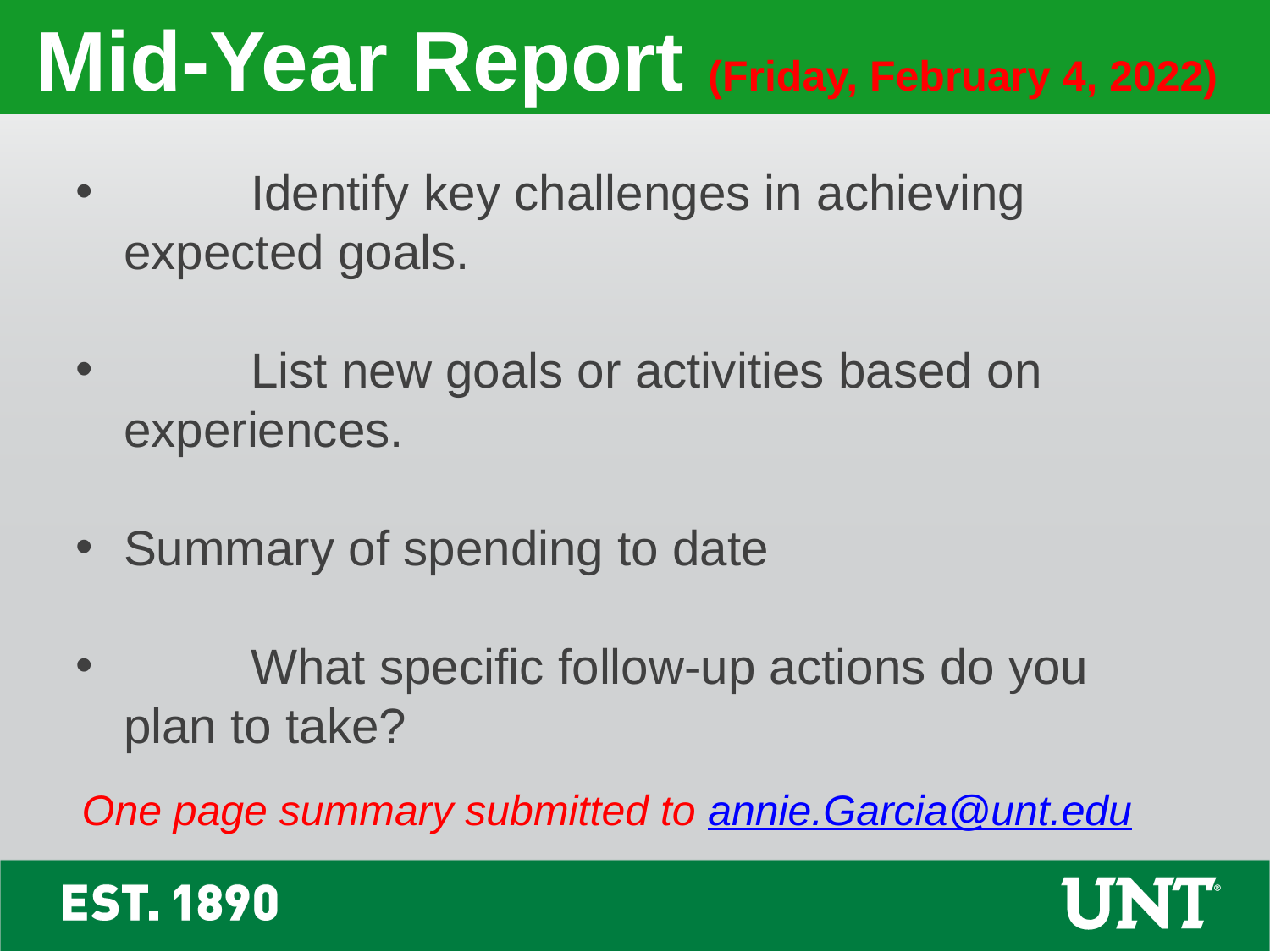

Mid-Year Report (Friday, February 4, 2022)

	Identify key challenges in achieving expected goals.
	List new goals or activities based on experiences.

Summary of spending to date
	What specific follow-up actions do you plan to take?
One page summary submitted to annie.Garcia@unt.edu